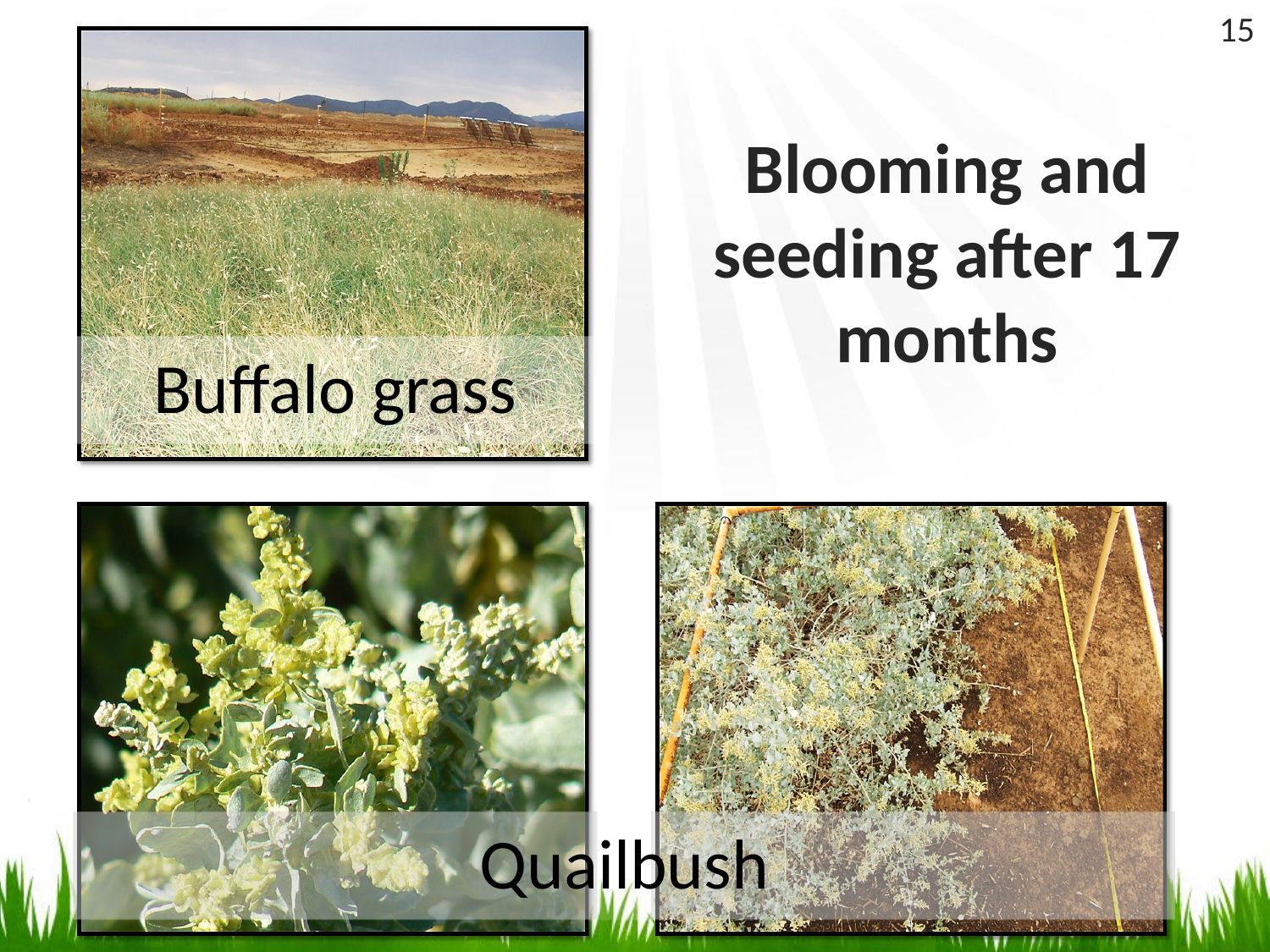

15
Buffalo grass

Blooming and seeding after 17 months

Quailbush